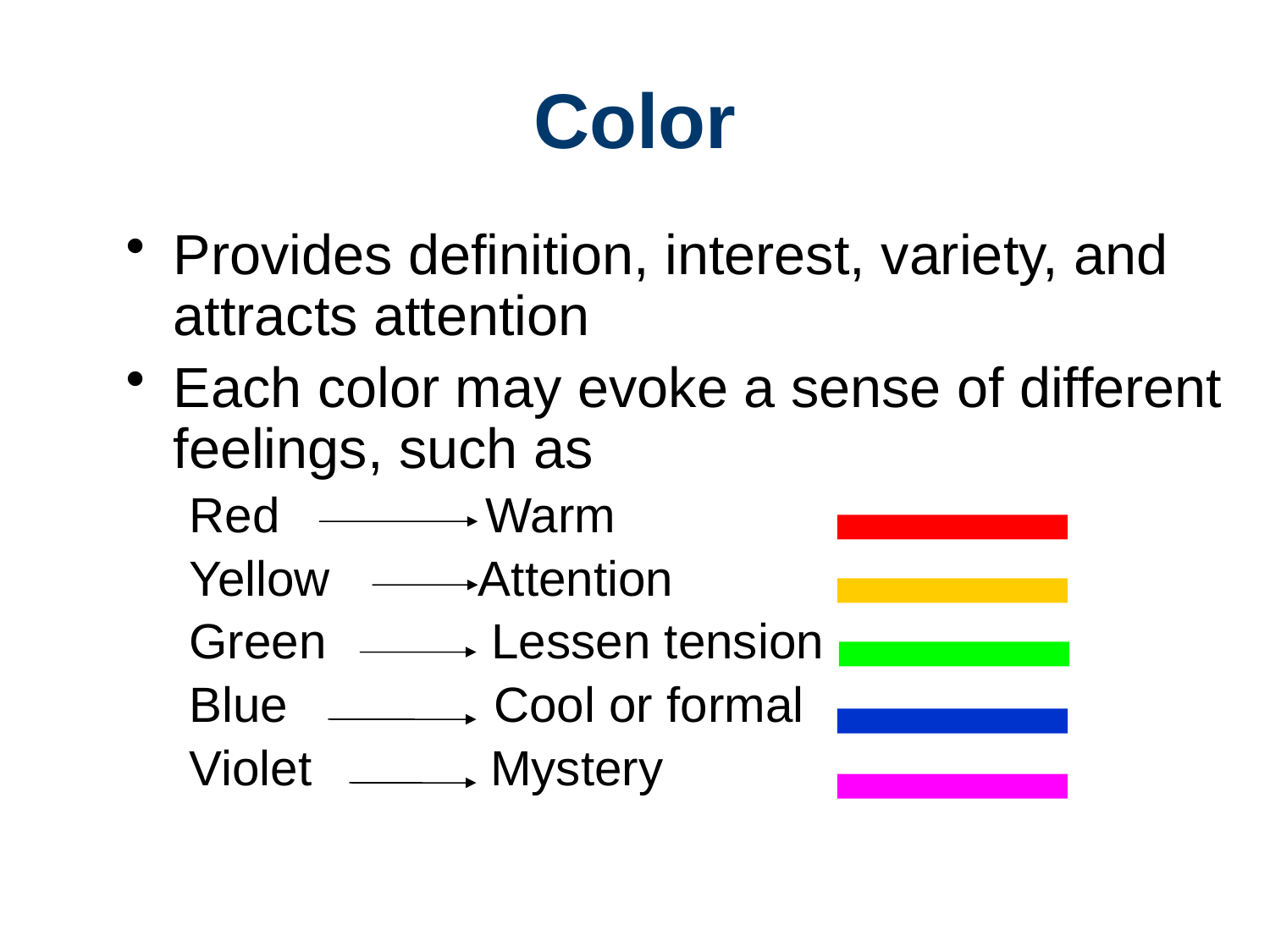

# Color
Provides definition, interest, variety, and attracts attention
Each color may evoke a sense of different feelings, such as
Red               Warm
Yellow           Attention
Green            Lessen tension
Blue               Cool or formal
Violet             Mystery